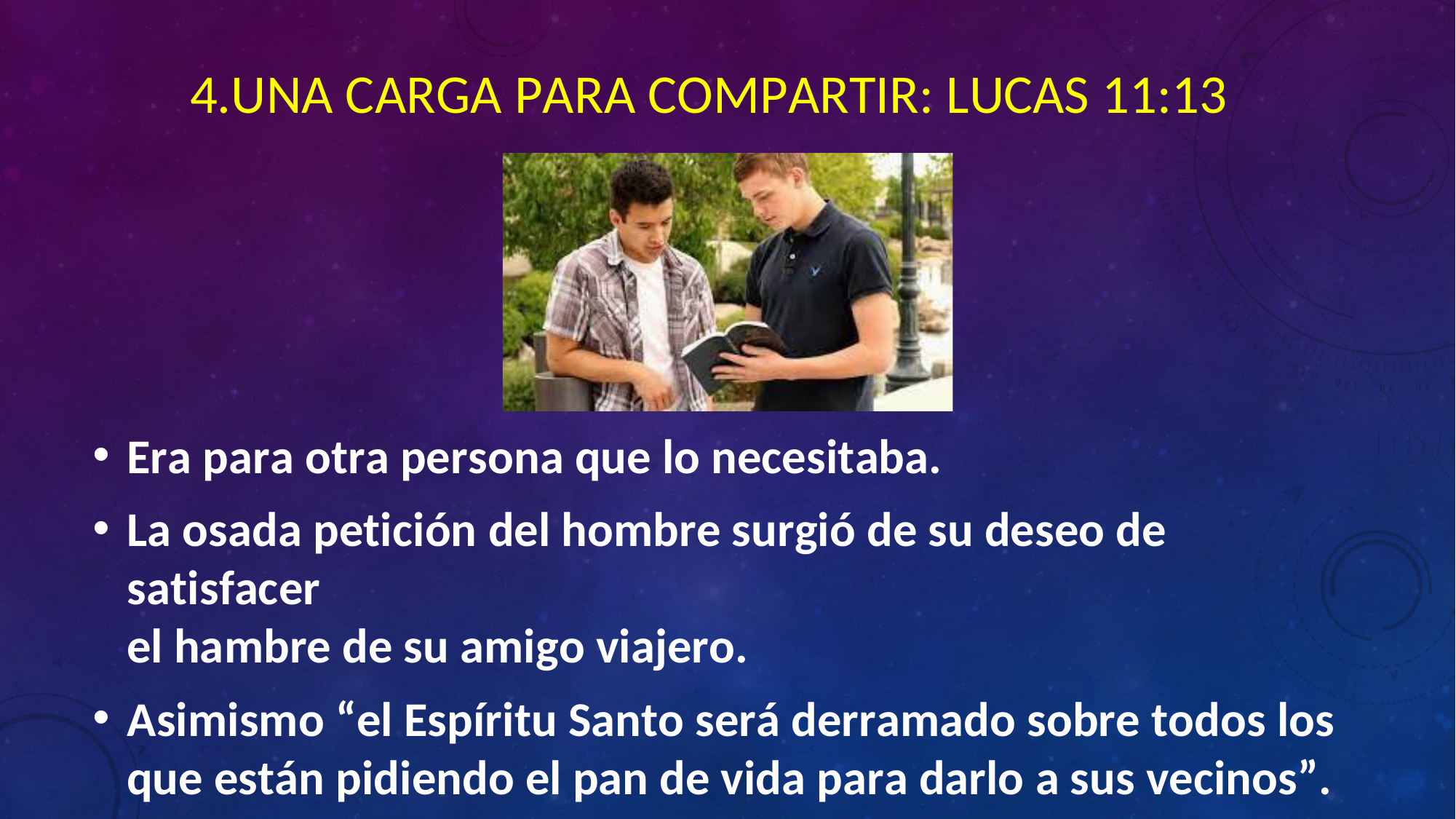

# 4.UNA CARGA PARA COMPARTIR: LUCAS 11:13

Era para otra persona que lo necesitaba.

La osada petición del hombre surgió de su deseo de satisfacer
el hambre de su amigo viajero.

Asimismo “el Espíritu Santo será derramado sobre todos los
que están pidiendo el pan de vida para darlo a sus vecinos”.